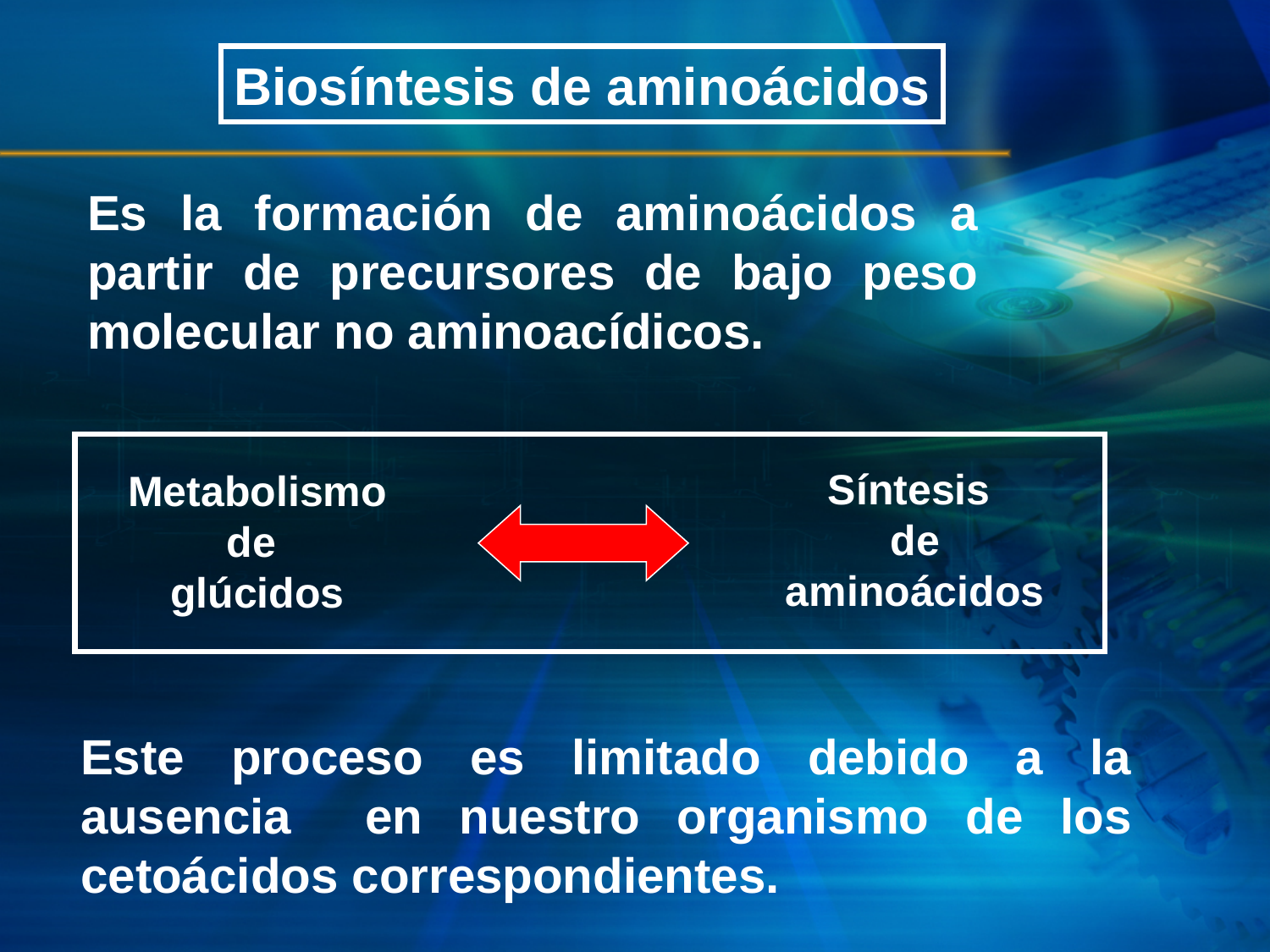

Biosíntesis de aminoácidos
Es la formación de aminoácidos a partir de precursores de bajo peso molecular no aminoacídicos.

Síntesis
de aminoácidos
Metabolismo de
glúcidos

Este proceso es limitado debido a la ausencia  en nuestro organismo de los cetoácidos correspondientes.